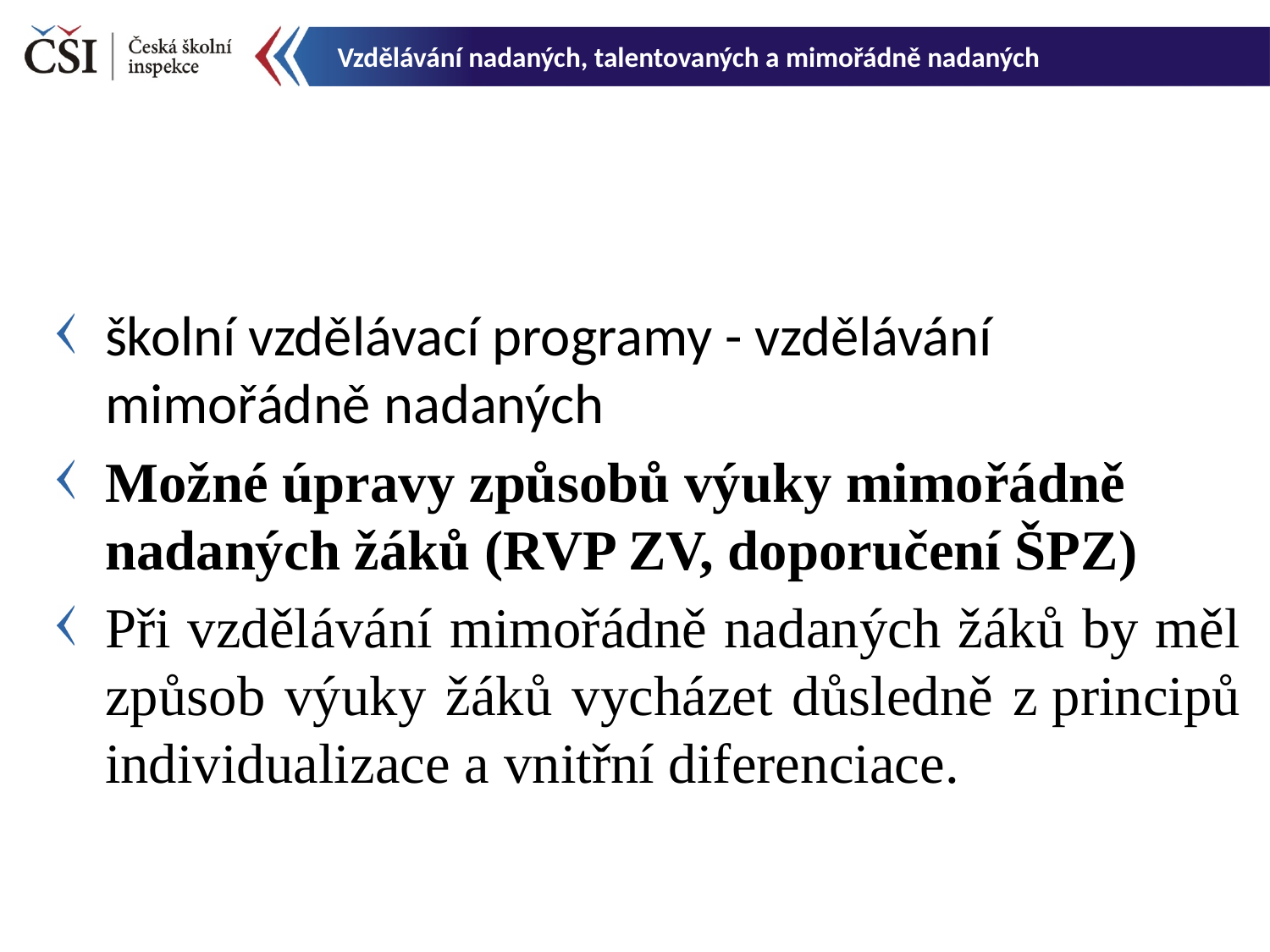

Vzdělávání nadaných, talentovaných a mimořádně nadaných
školní vzdělávací programy - vzdělávání mimořádně nadaných
Možné úpravy způsobů výuky mimořádně nadaných žáků (RVP ZV, doporučení ŠPZ)
Při vzdělávání mimořádně nadaných žáků by měl způsob výuky žáků vycházet důsledně z principů individualizace a vnitřní diferenciace.